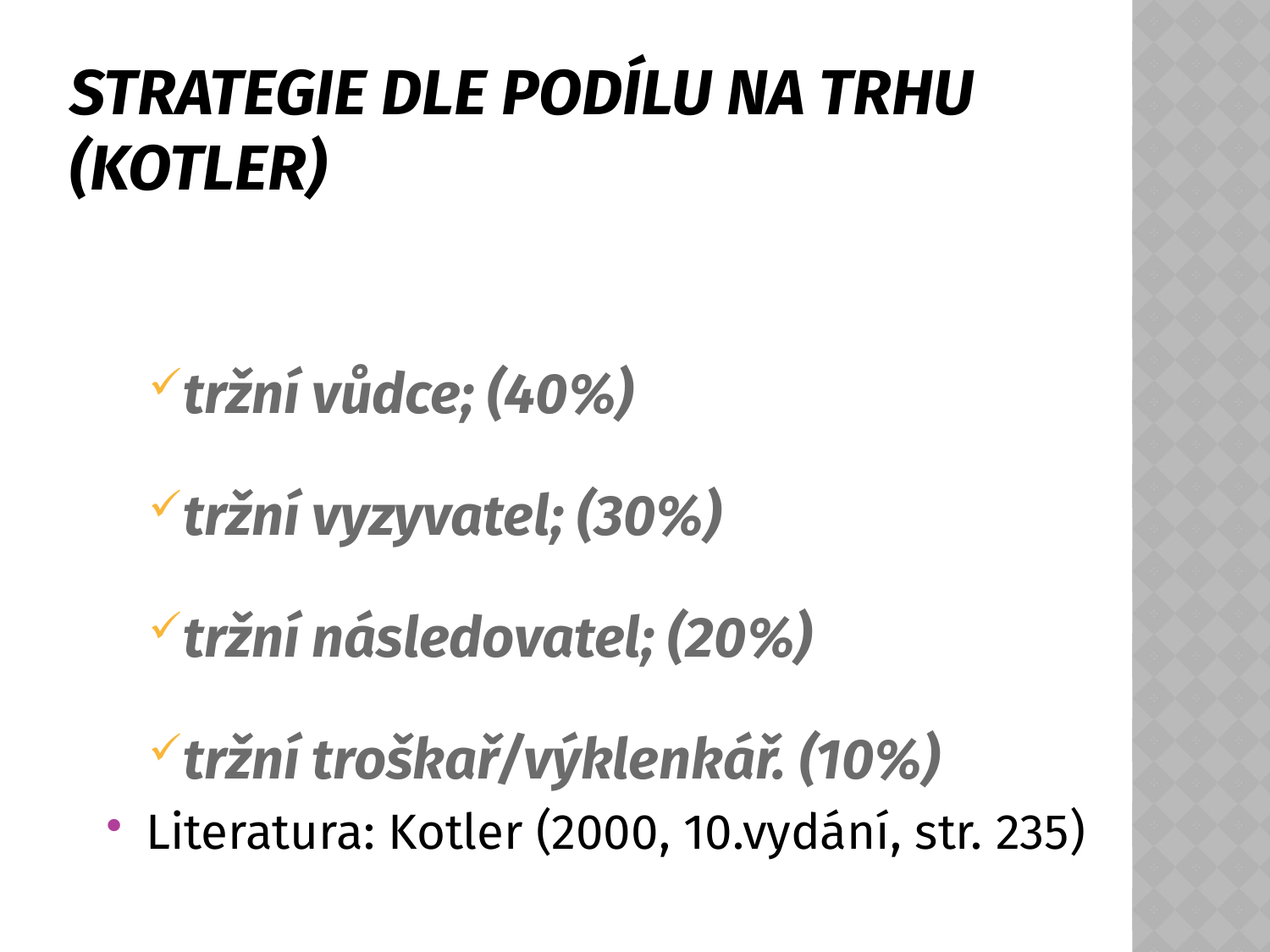

# Strategie dle podílu na trhu (Kotler)
tržní vůdce; (40%)
tržní vyzyvatel; (30%)
tržní následovatel; (20%)
tržní troškař/výklenkář. (10%)
Literatura: Kotler (2000, 10.vydání, str. 235)